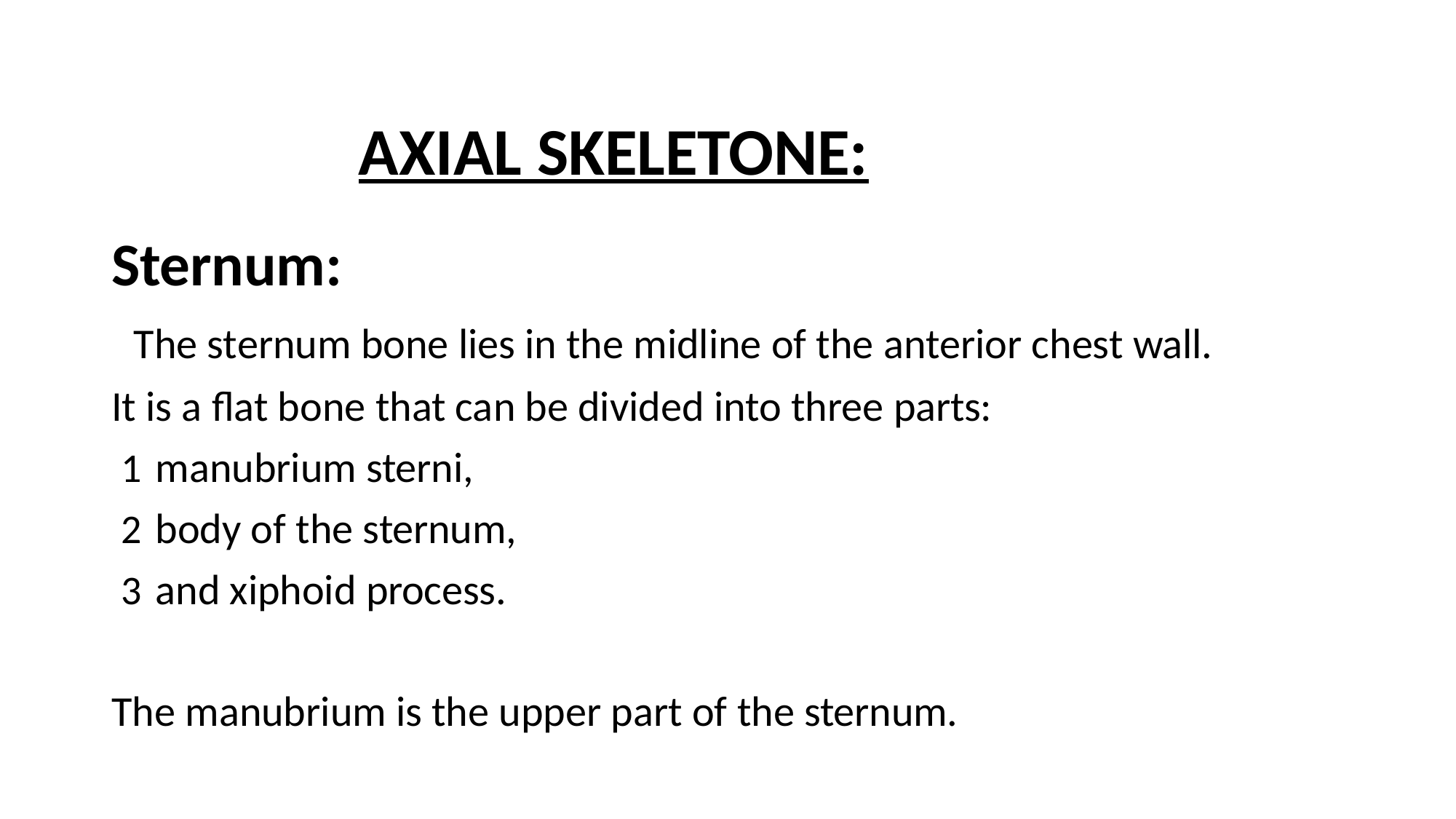

# AXIAL SKELETONE:
Sternum:
The sternum bone lies in the midline of the anterior chest wall.
It is a flat bone that can be divided into three parts:
manubrium sterni,
body of the sternum,
and xiphoid process.

The manubrium is the upper part of the sternum.